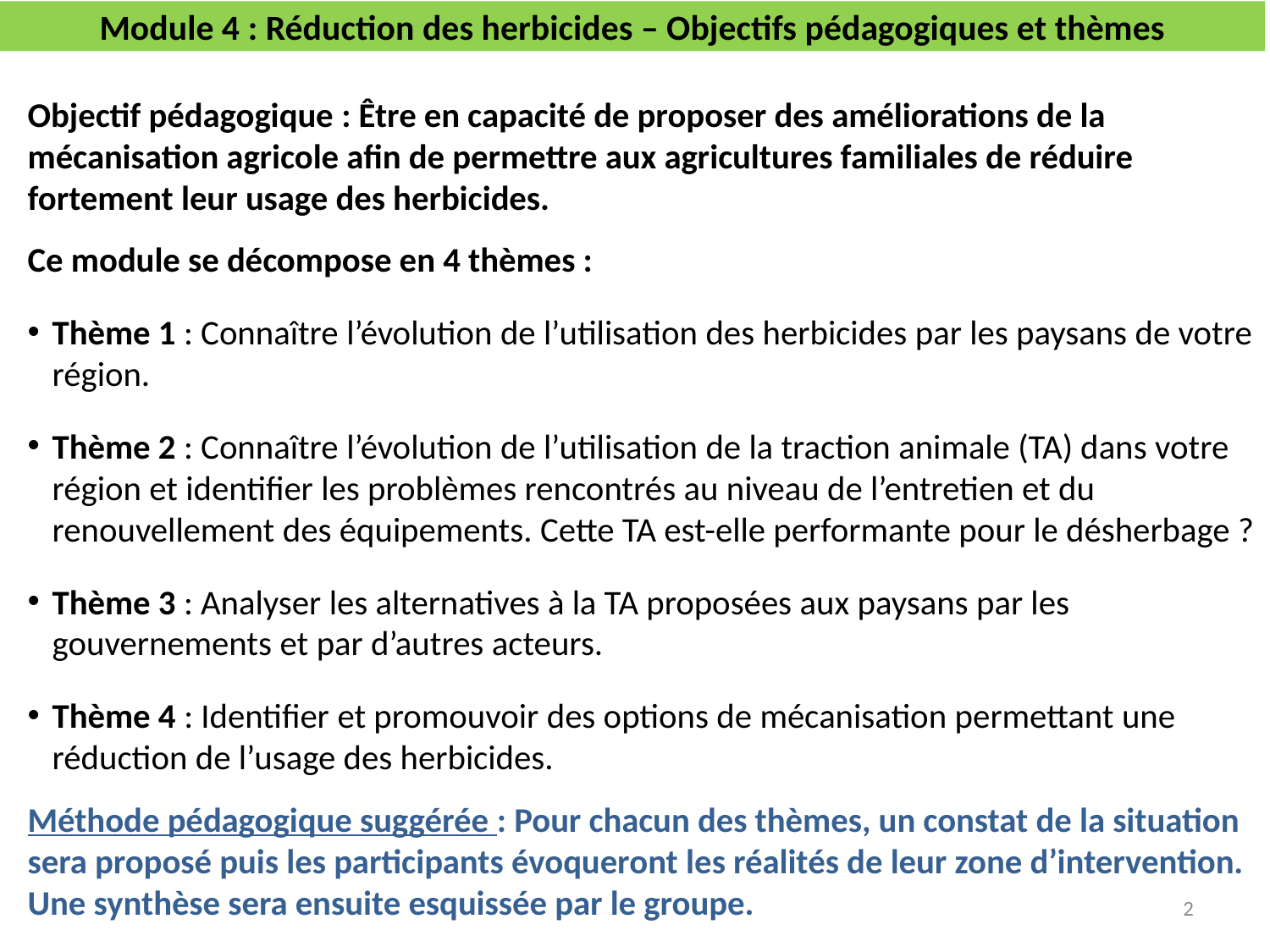

# Module 4 : Réduction des herbicides – Objectifs pédagogiques et thèmes
Objectif pédagogique : Être en capacité de proposer des améliorations de la mécanisation agricole afin de permettre aux agricultures familiales de réduire fortement leur usage des herbicides.
Ce module se décompose en 4 thèmes :
Thème 1 : Connaître l’évolution de l’utilisation des herbicides par les paysans de votre région.
Thème 2 : Connaître l’évolution de l’utilisation de la traction animale (TA) dans votre région et identifier les problèmes rencontrés au niveau de l’entretien et du renouvellement des équipements. Cette TA est-elle performante pour le désherbage ?
Thème 3 : Analyser les alternatives à la TA proposées aux paysans par les gouvernements et par d’autres acteurs.
Thème 4 : Identifier et promouvoir des options de mécanisation permettant une réduction de l’usage des herbicides.
Méthode pédagogique suggérée : Pour chacun des thèmes, un constat de la situation sera proposé puis les participants évoqueront les réalités de leur zone d’intervention. Une synthèse sera ensuite esquissée par le groupe.
2